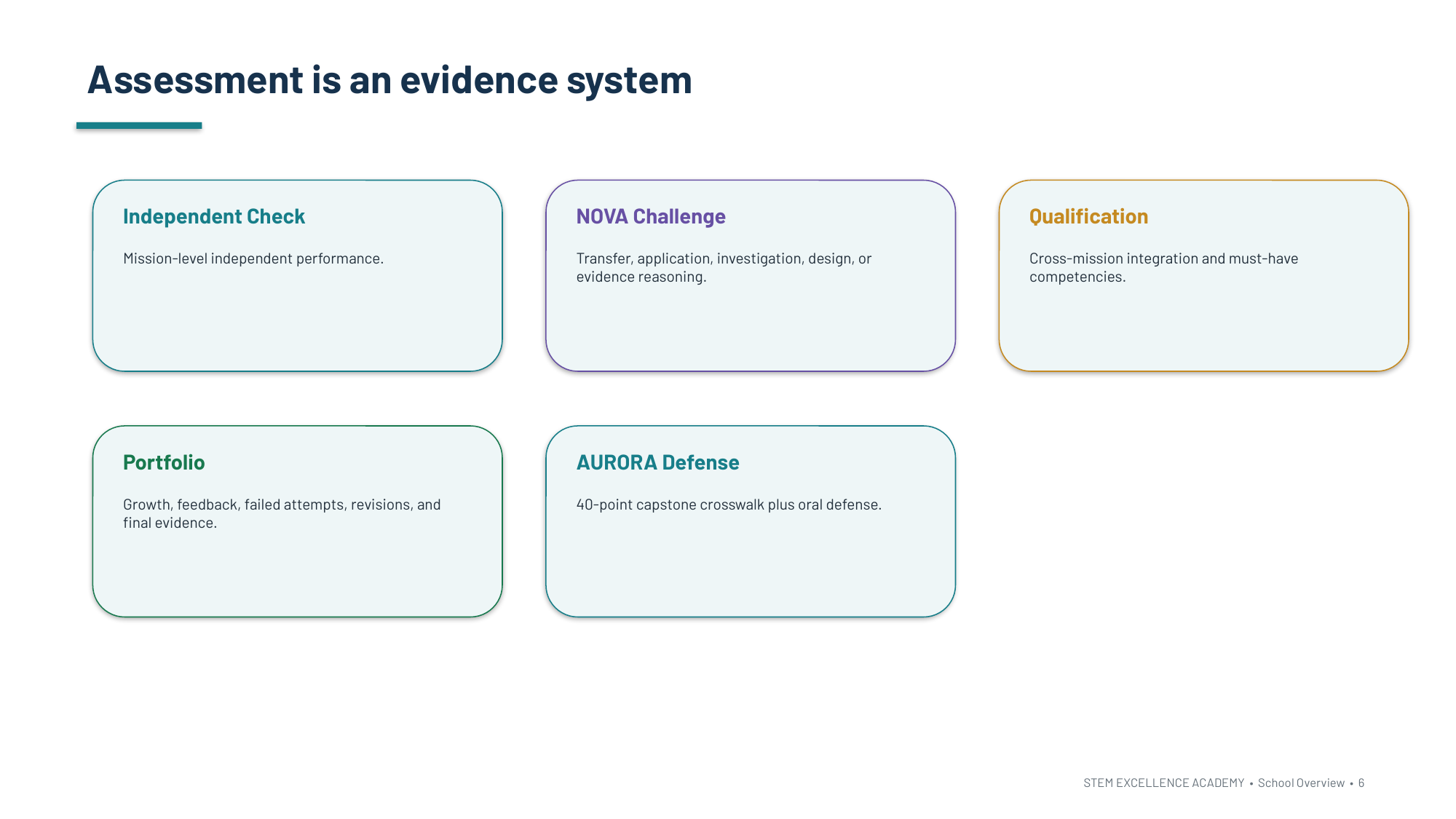

Assessment is an evidence system

Independent Check
NOVA Challenge
Qualification
Mission-level independent performance.
Transfer, application, investigation, design, or evidence reasoning.
Cross-mission integration and must-have competencies.

Portfolio
AURORA Defense
Growth, feedback, failed attempts, revisions, and final evidence.
40-point capstone crosswalk plus oral defense.
STEM EXCELLENCE ACADEMY  •  School Overview  •  6